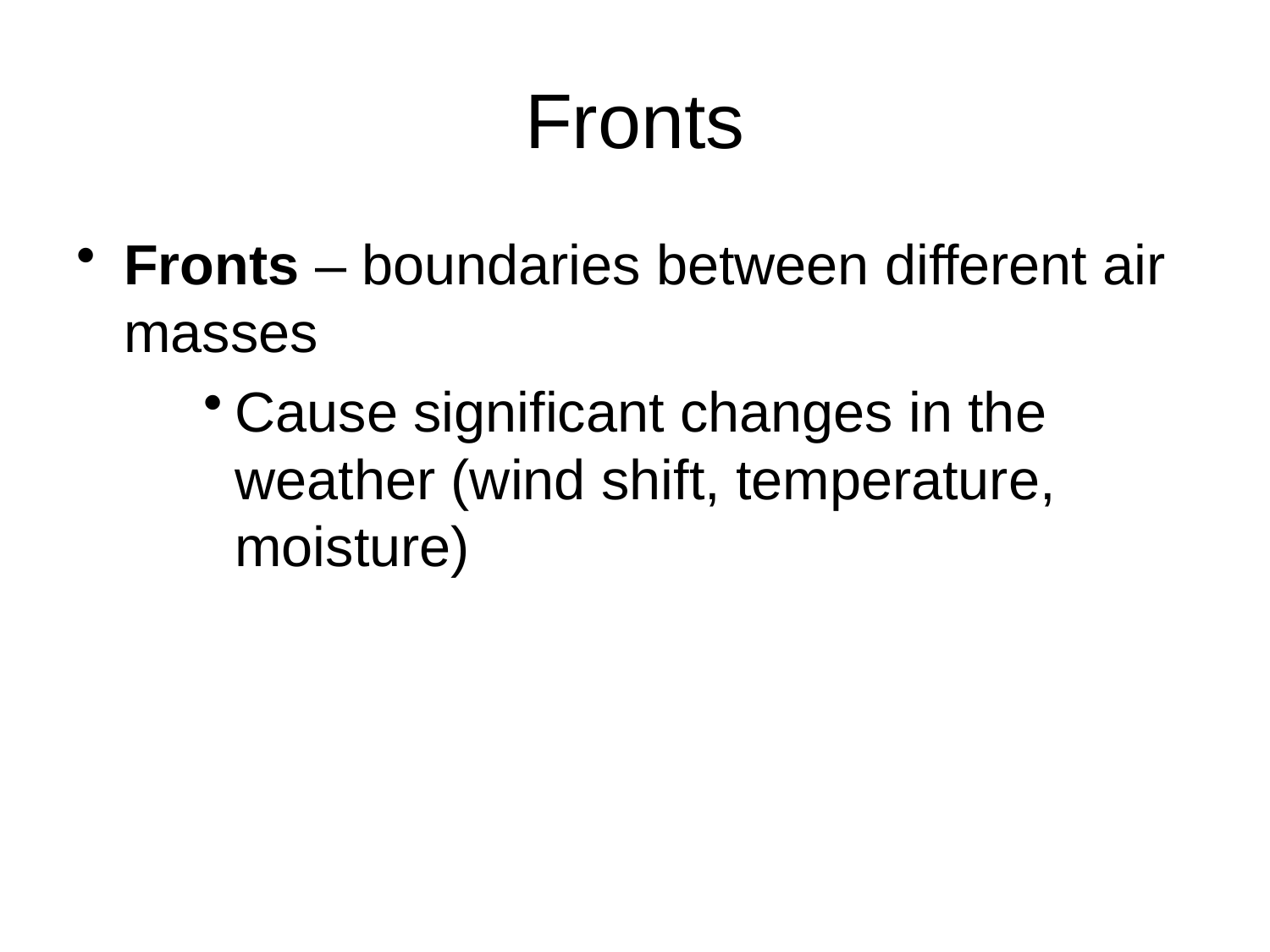

# Fronts
Fronts – boundaries between different air masses
Cause significant changes in the weather (wind shift, temperature, moisture)